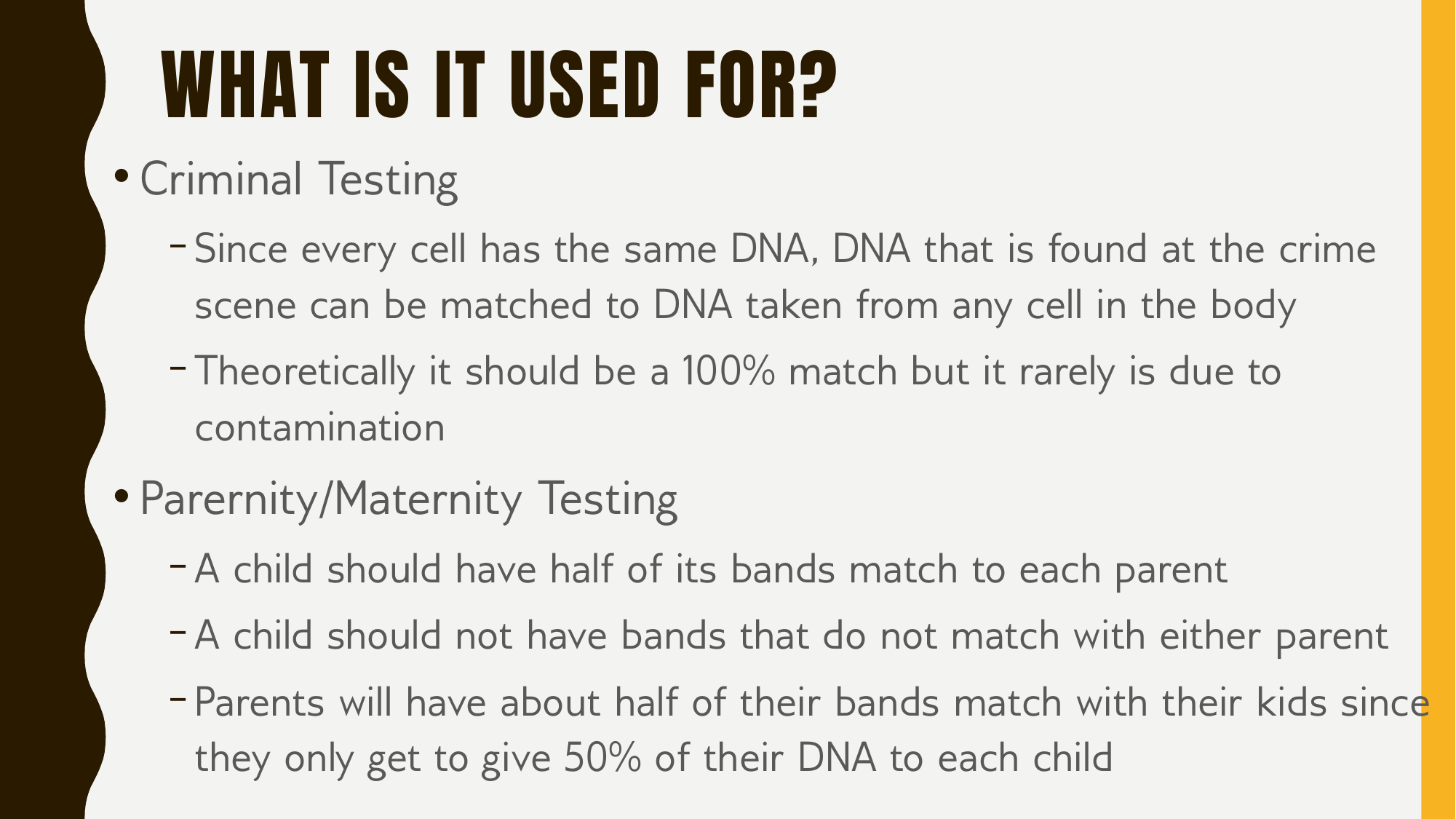

# What is it used for?
Criminal Testing
Since every cell has the same DNA, DNA that is found at the crime scene can be matched to DNA taken from any cell in the body
Theoretically it should be a 100% match but it rarely is due to contamination
Parernity/Maternity Testing
A child should have half of its bands match to each parent
A child should not have bands that do not match with either parent
Parents will have about half of their bands match with their kids since they only get to give 50% of their DNA to each child